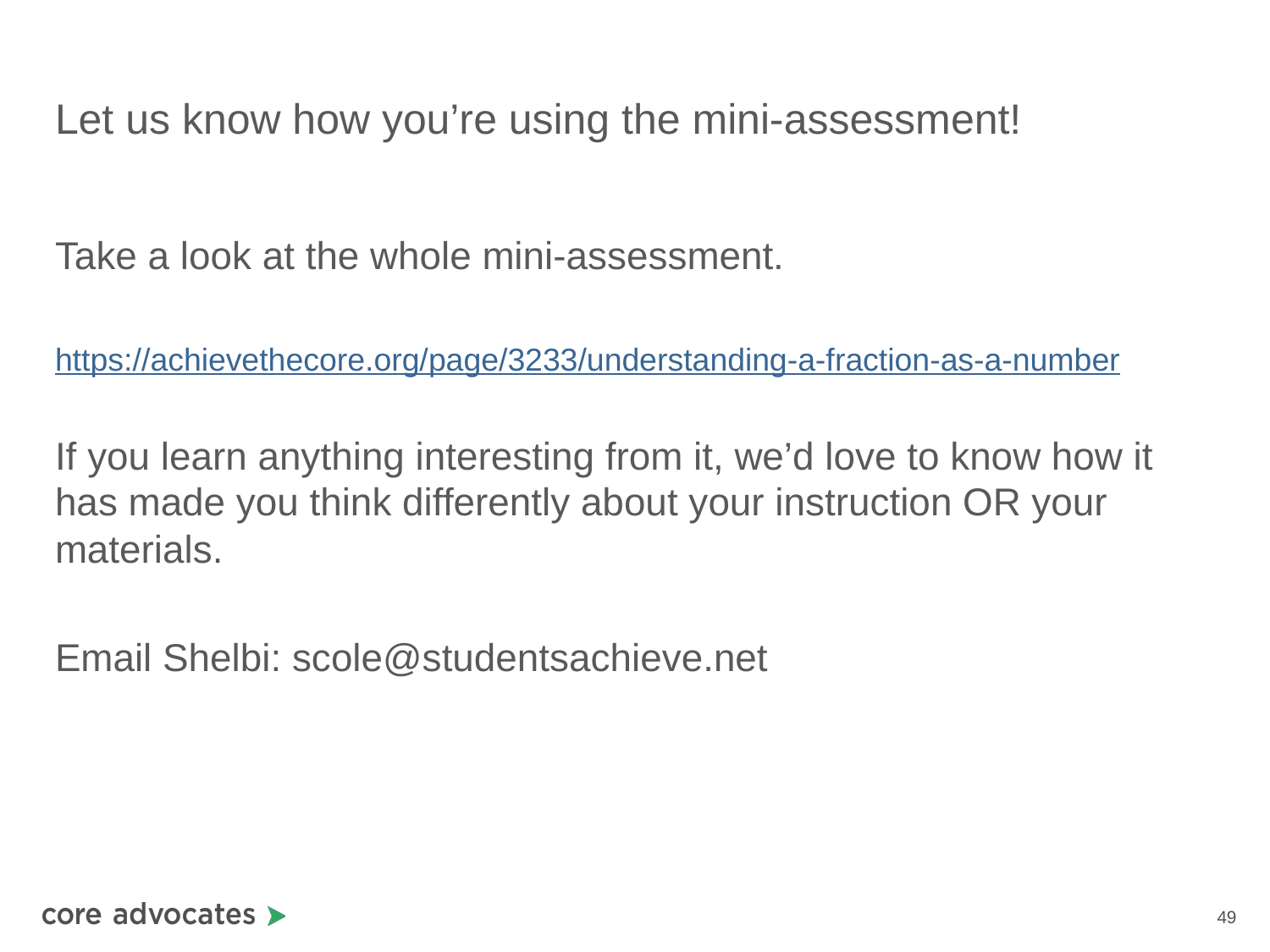

# Let us know how you’re using the mini-assessment!
Take a look at the whole mini-assessment.

https://achievethecore.org/page/3233/understanding-a-fraction-as-a-number

If you learn anything interesting from it, we’d love to know how it has made you think differently about your instruction OR your materials.

Email Shelbi: scole@studentsachieve.net